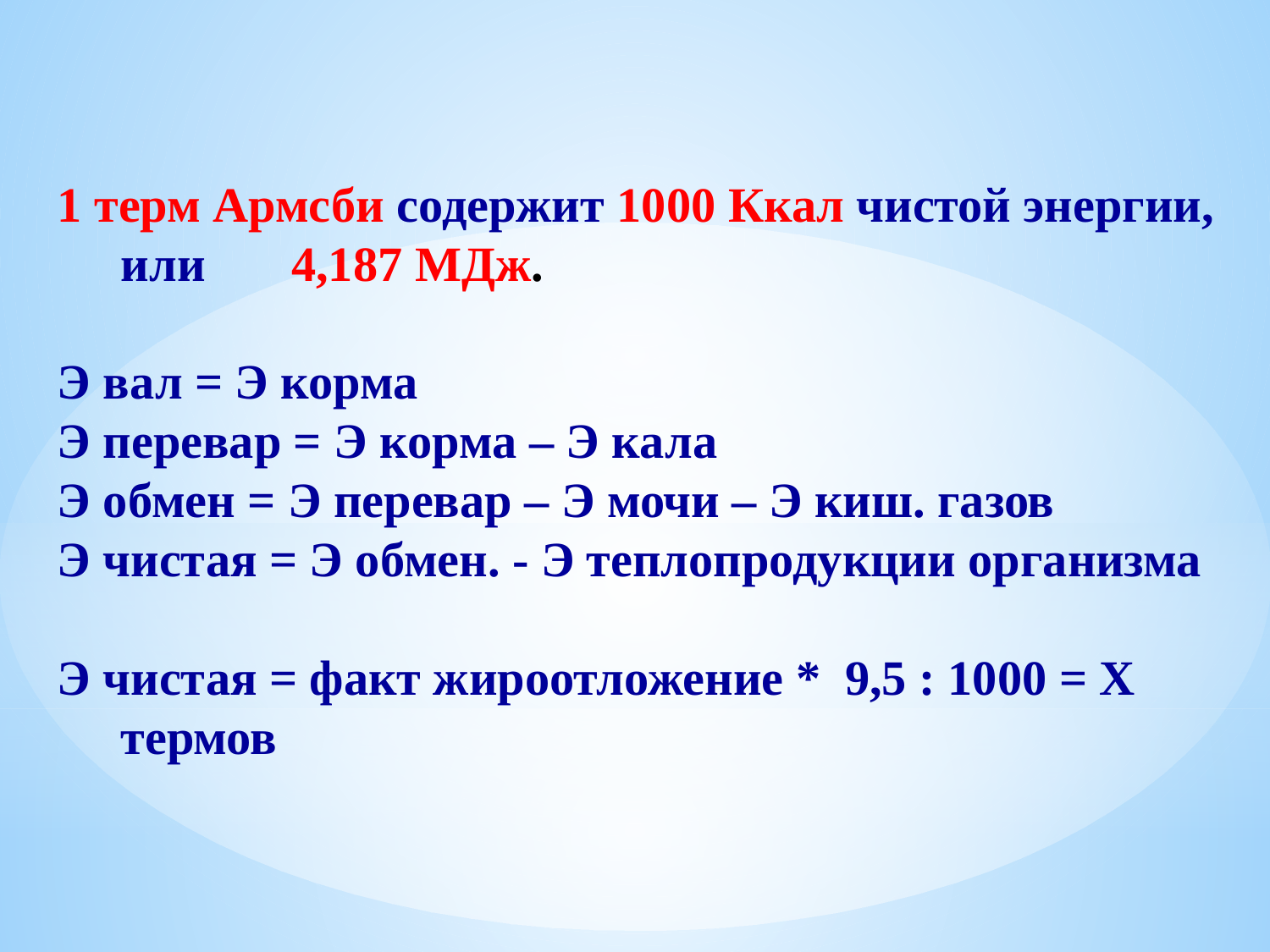

1 терм Армсби содержит 1000 Ккал чистой энергии, или       4,187 МДж.

Э вал = Э корма
Э перевар = Э корма – Э кала
Э обмен = Э перевар – Э мочи – Э киш. газов
Э чистая = Э обмен. - Э теплопродукции организма

Э чистая = факт жироотложение *  9,5 : 1000 = Х термов